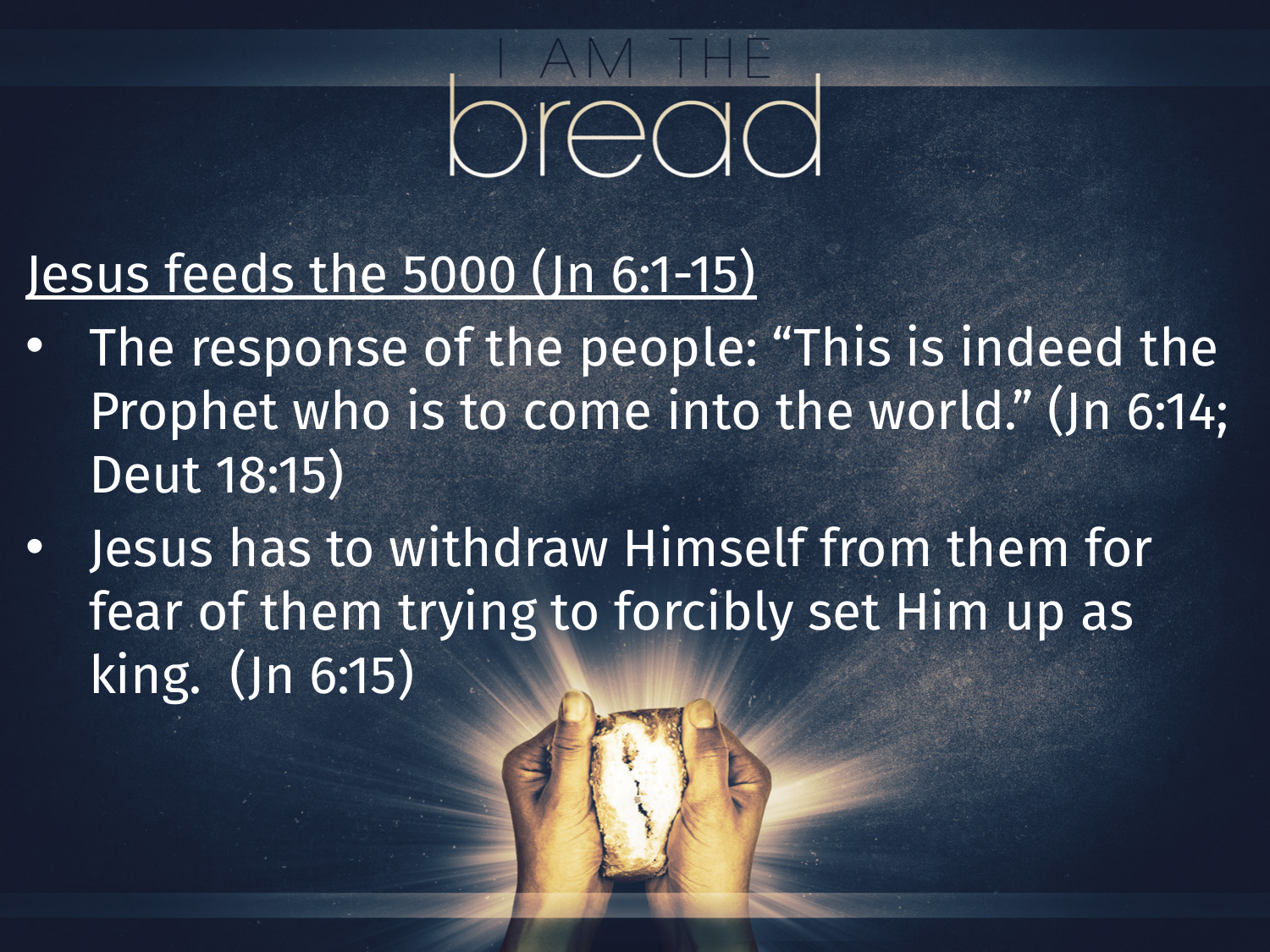

Jesus feeds the 5000 (Jn 6:1-15)
The response of the people: “This is indeed the Prophet who is to come into the world.” (Jn 6:14; Deut 18:15)
Jesus has to withdraw Himself from them for fear of them trying to forcibly set Him up as king.  (Jn 6:15)